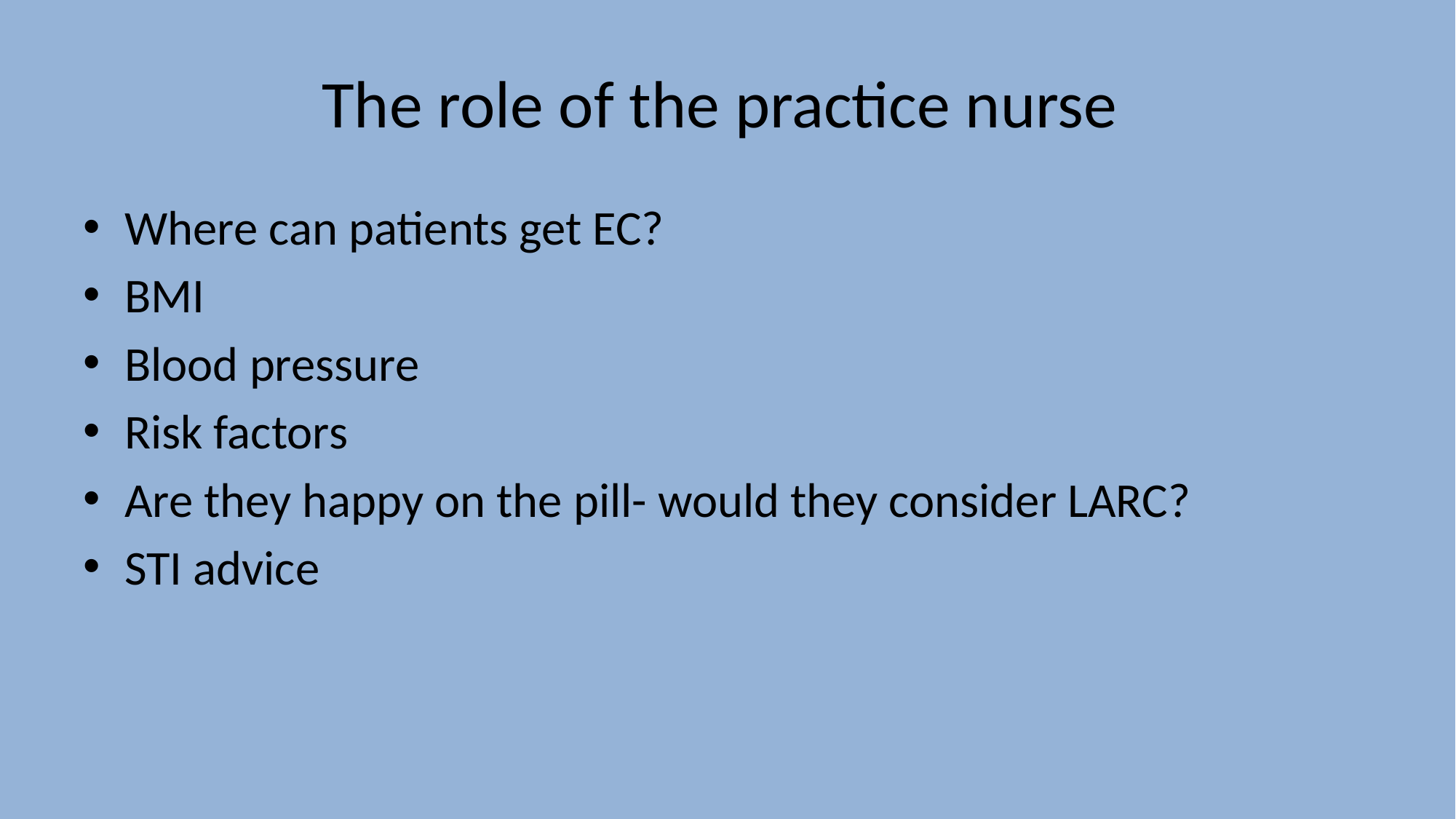

# The role of the practice nurse
Where can patients get EC?
BMI
Blood pressure
Risk factors
Are they happy on the pill- would they consider LARC?
STI advice